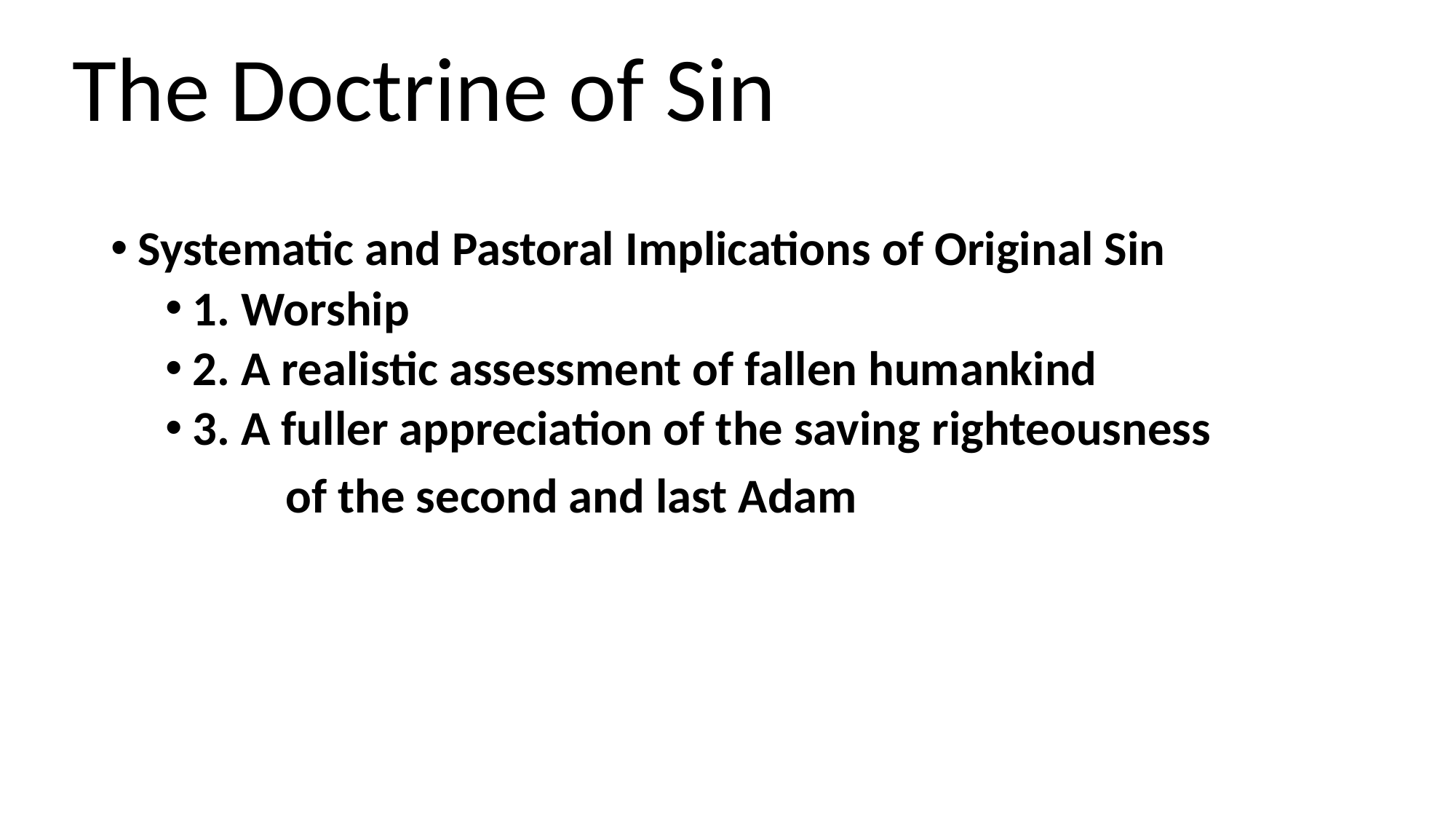

The Doctrine of Sin
Systematic and Pastoral Implications of Original Sin
1. Worship
2. A realistic assessment of fallen humankind
3. A fuller appreciation of the saving righteousness
                of the second and last Adam